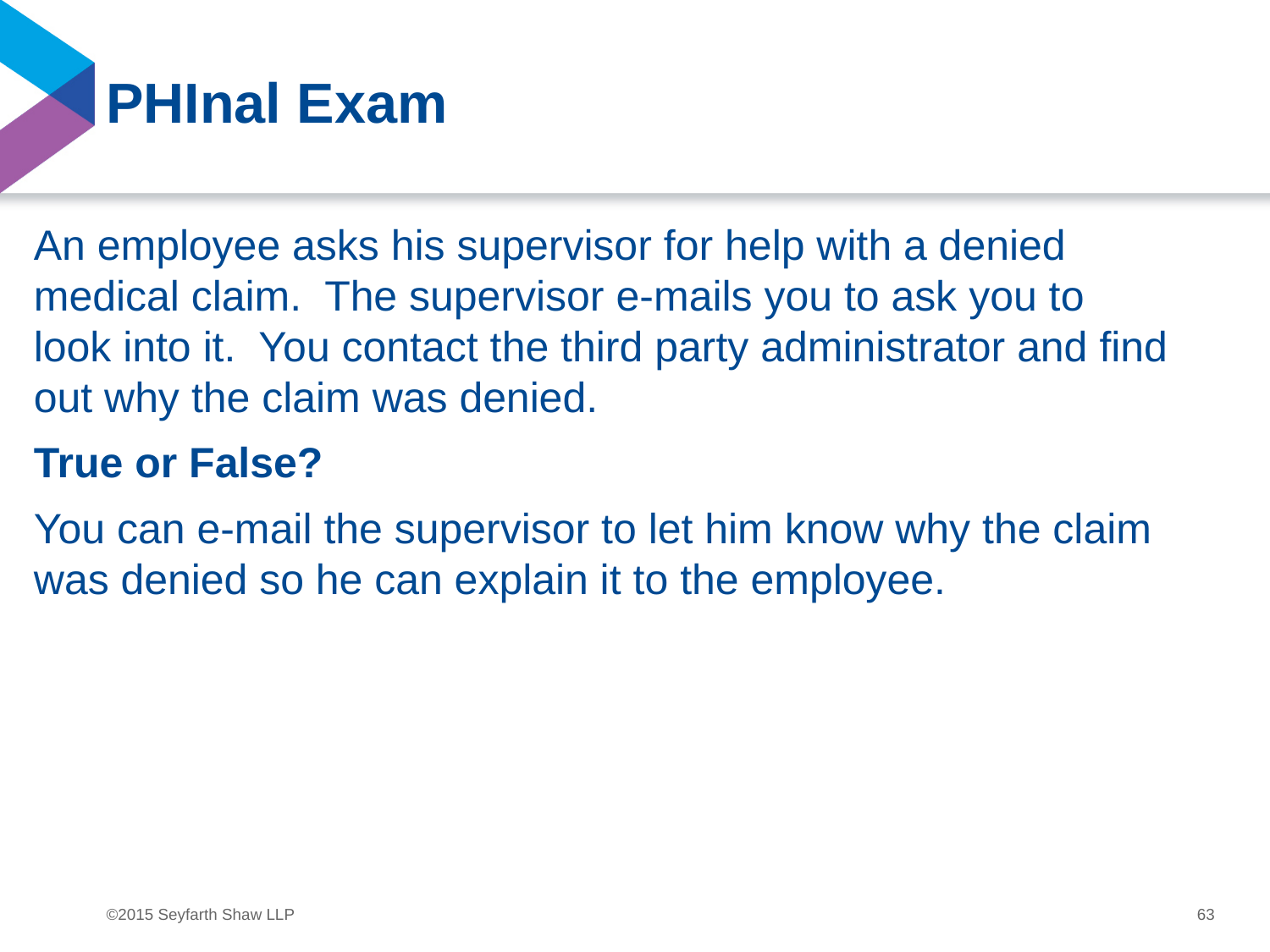

# PHInal Exam
An employee asks his supervisor for help with a denied medical claim.  The supervisor e-mails you to ask you to look into it.  You contact the third party administrator and find out why the claim was denied.
True or False?
You can e-mail the supervisor to let him know why the claim was denied so he can explain it to the employee.
63